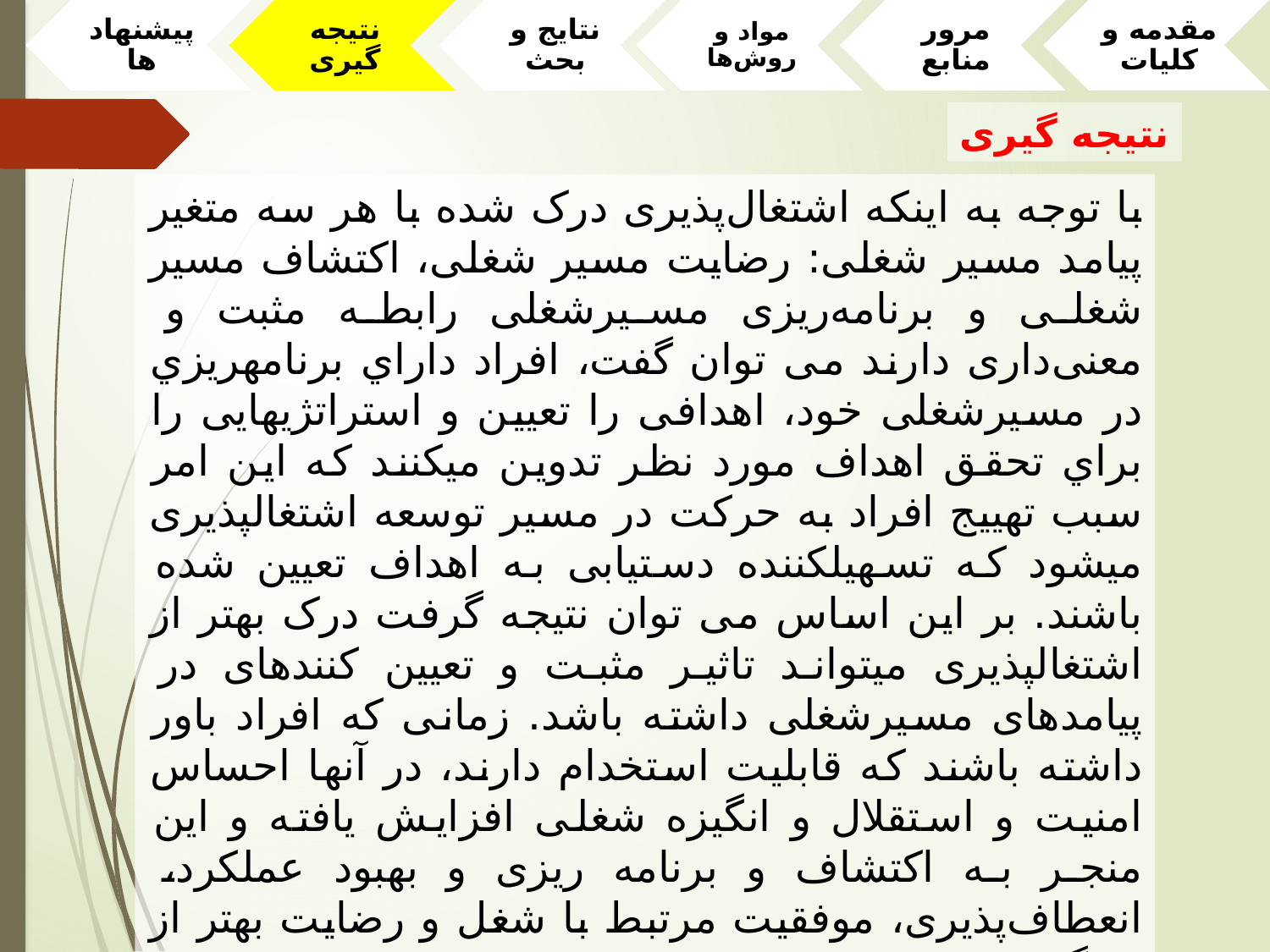

مقدمه و کلیات
مرور منابع
مواد و روش‌ها
نتایج و بحث
نتیجه گیری
پیشنهادها
نتیجه گیری
با توجه به اینکه اشتغال‌پذیری درک شده با هر سه متغیر پیامد مسیر شغلی: رضایت مسیر شغلی، اکتشاف مسیر شغلی و برنامه‌ریزی مسیرشغلی رابطه مثبت و معنی‌داری دارند می توان گفت، افراد داراي برنامه­ریزي در مسیرشغلی خود، اهدافی را تعیین و استراتژي­هایی را براي تحقق اهداف مورد نظر تدوین می­کنند که این امر سبب تهییج افراد به حرکت در مسیر توسعه اشتغال­پذیری می­شود که تسهیل­کننده دستیابی به اهداف تعیین شده باشند. بر این اساس می توان نتیجه گرفت درک بهتر از اشتغال­پذیری می­تواند تاثیر مثبت و تعیین کننده­ای در پیامدهای مسیرشغلی داشته باشد. زمانی که افراد باور داشته باشند که قابلیت استخدام دارند، در آنها احساس امنیت و استقلال و انگیزه شغلی افزایش یافته و این منجر به اکتشاف و برنامه ریزی و بهبود عملکرد، انعطاف‌پذیری، موفقیت مرتبط با شغل و رضایت بهتر از زندگی می‌شود.